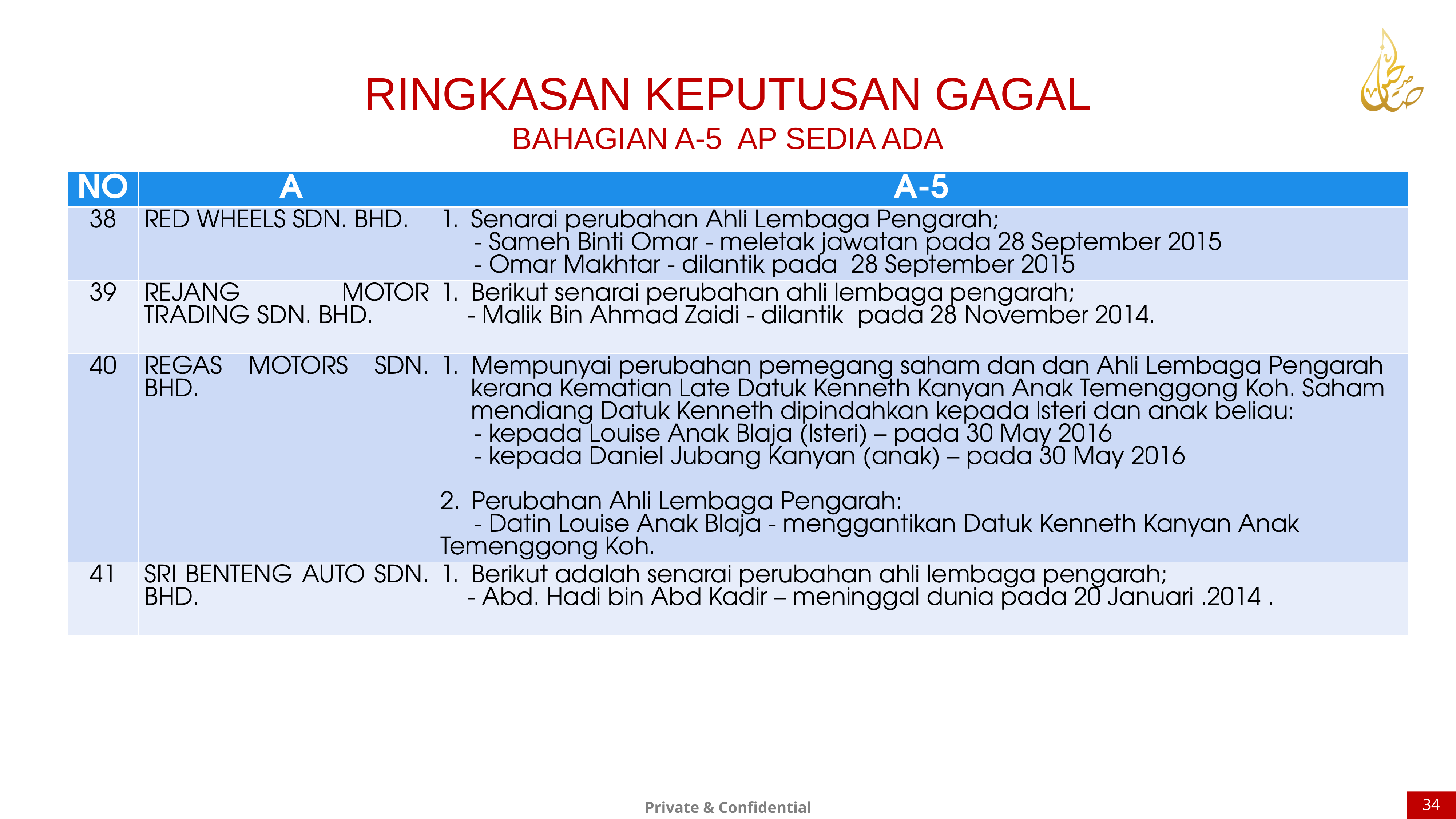

RINGKASAN KEPUTUSAN GAGAL
BAHAGIAN A-5  AP SEDIA ADA

| NO | A | A-5 |
| --- | --- | --- |
| 38 | RED WHEELS SDN. BHD. | Senarai perubahan Ahli Lembaga Pengarah; - Sameh Binti Omar - meletak jawatan pada 28 September 2015 - Omar Makhtar - dilantik pada 28 September 2015 |
| 39 | REJANG MOTOR TRADING SDN. BHD. | Berikut senarai perubahan ahli lembaga pengarah; - Malik Bin Ahmad Zaidi - dilantik pada 28 November 2014. |
| 40 | REGAS MOTORS SDN. BHD. | Mempunyai perubahan pemegang saham dan dan Ahli Lembaga Pengarah kerana Kematian Late Datuk Kenneth Kanyan Anak Temenggong Koh. Saham mendiang Datuk Kenneth dipindahkan kepada Isteri dan anak beliau: - kepada Louise Anak Blaja (Isteri) – pada 30 May 2016 - kepada Daniel Jubang Kanyan (anak) – pada 30 May 2016 Perubahan Ahli Lembaga Pengarah: - Datin Louise Anak Blaja - menggantikan Datuk Kenneth Kanyan Anak Temenggong Koh. |
| 41 | SRI BENTENG AUTO SDN. BHD. | Berikut adalah senarai perubahan ahli lembaga pengarah; - Abd. Hadi bin Abd Kadir – meninggal dunia pada 20 Januari .2014 . |
34